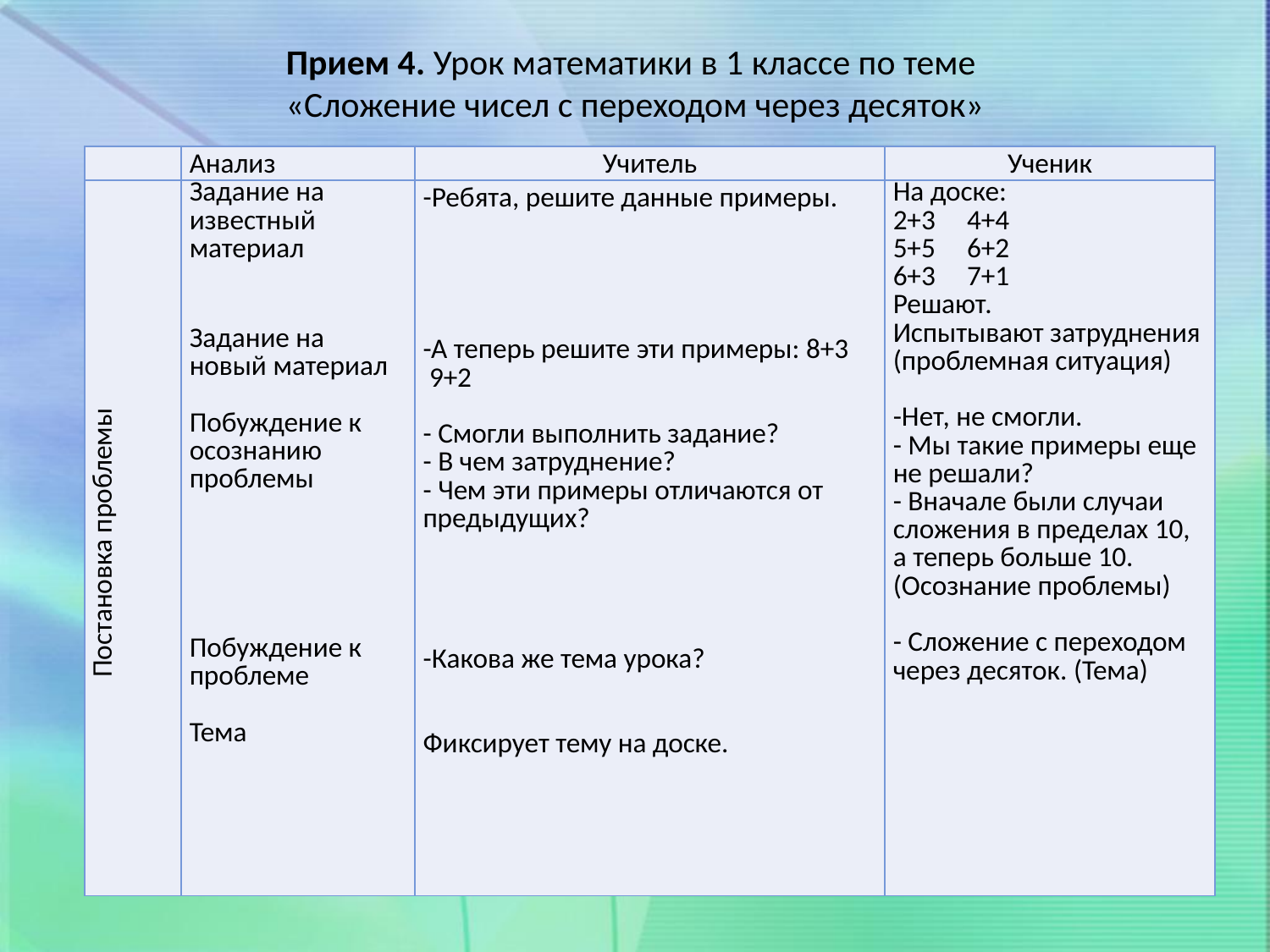

Прием 4. Урок математики в 1 классе по теме
«Сложение чисел с переходом через десяток»
|  | Анализ | Учитель | Ученик |
| --- | --- | --- | --- |
| Постановка проблемы | Задание на известный материал Задание на новый материал Побуждение к осознанию проблемы Побуждение к проблеме Тема | -Ребята, решите данные примеры. -А теперь решите эти примеры: 8+3 9+2 - Смогли выполнить задание? - В чем затруднение? - Чем эти примеры отличаются от предыдущих? -Какова же тема урока? Фиксирует тему на доске. | На доске: 2+3 4+4 5+5 6+2 6+3 7+1 Решают. Испытывают затруднения (проблемная ситуация) -Нет, не смогли. - Мы такие примеры еще не решали? - Вначале были случаи сложения в пределах 10, а теперь больше 10. (Осознание проблемы) - Сложение с переходом через десяток. (Тема) |